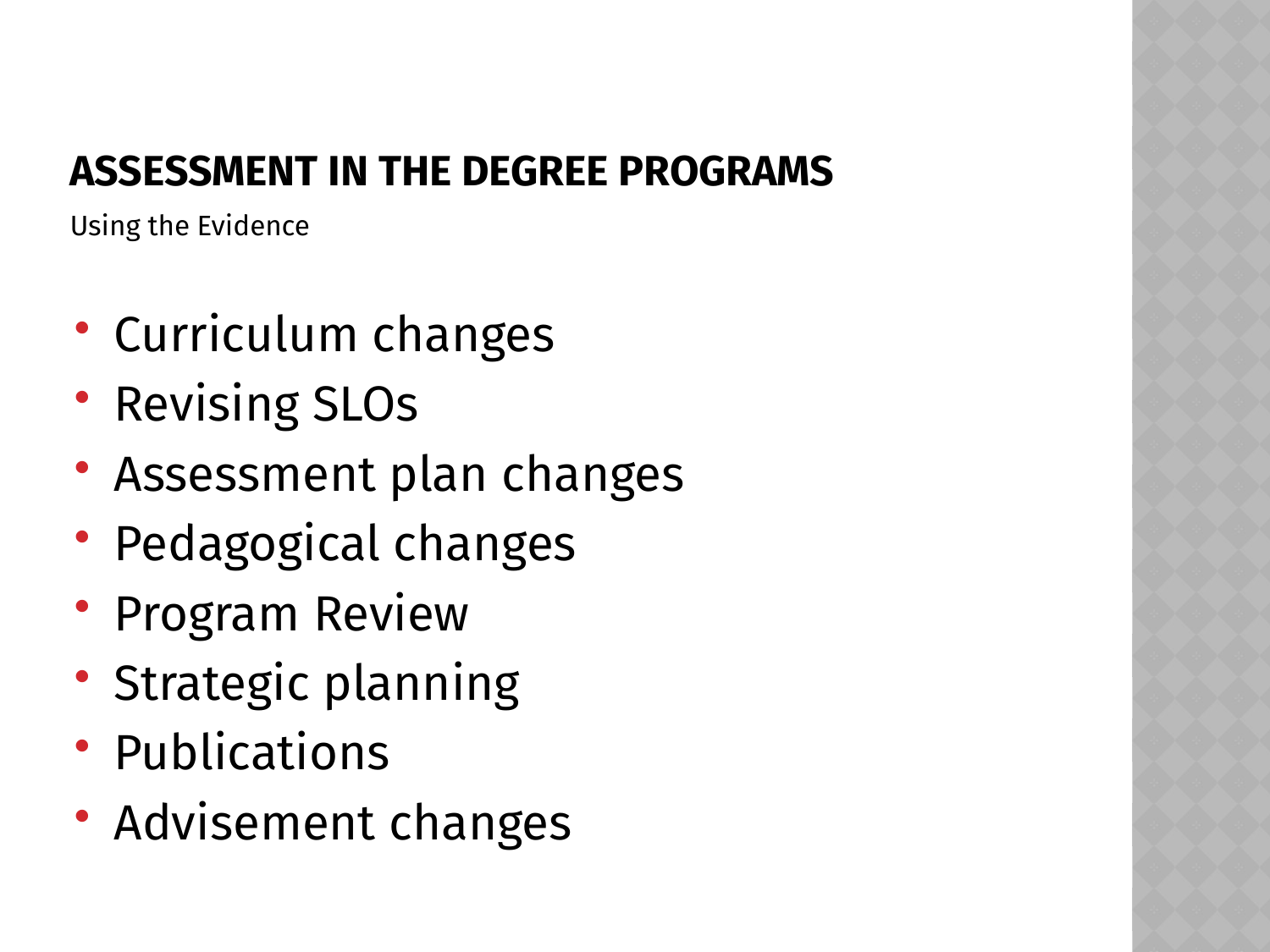

# Assessment in the Degree Programs
Using the Evidence
Curriculum changes
Revising SLOs
Assessment plan changes
Pedagogical changes
Program Review
Strategic planning
Publications
Advisement changes